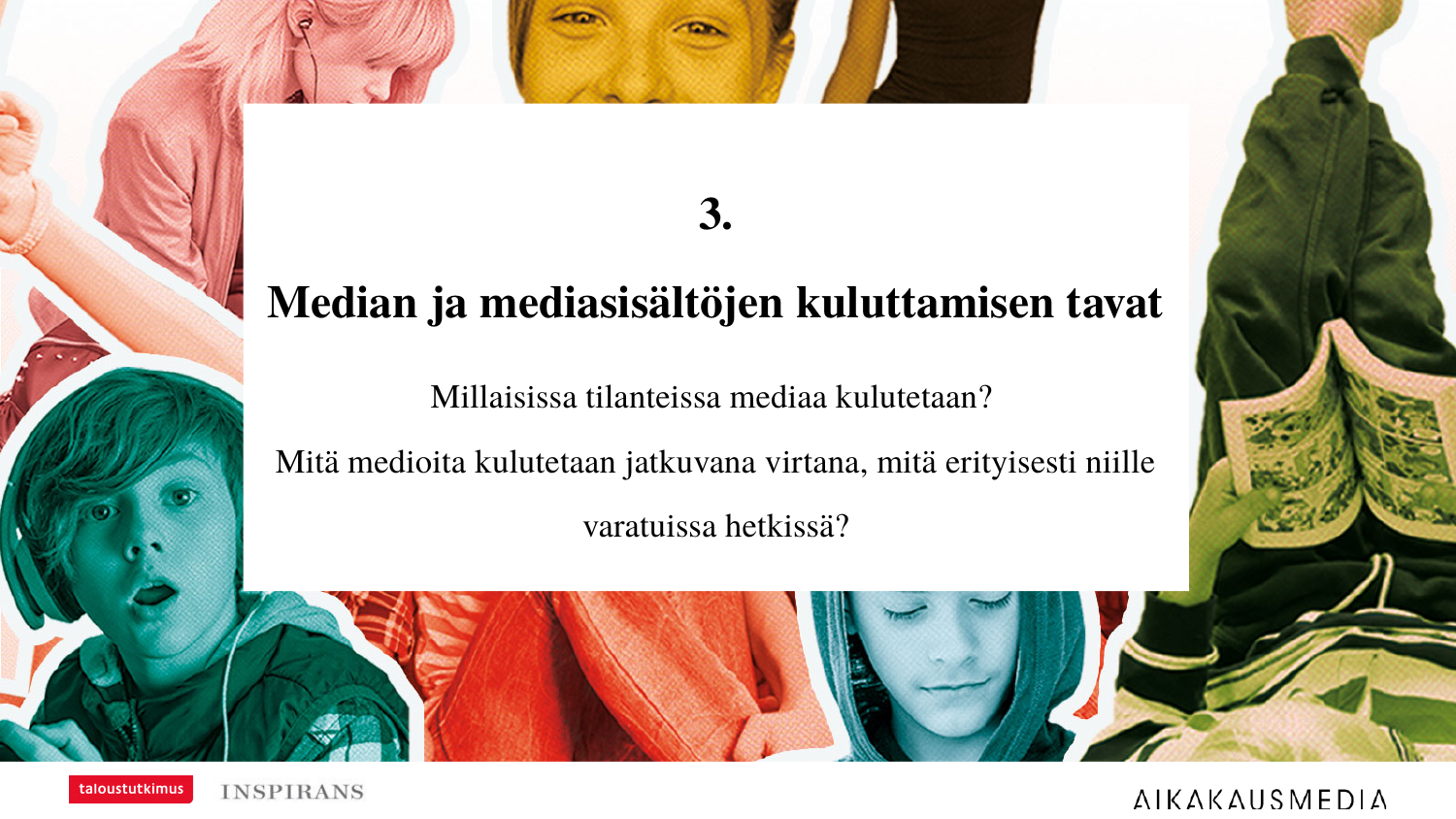

3.
Median ja mediasisältöjen kuluttamisen tavat
Millaisissa tilanteissa mediaa kulutetaan?
Mitä medioita kulutetaan jatkuvana virtana, mitä erityisesti niille varatuissa hetkissä?